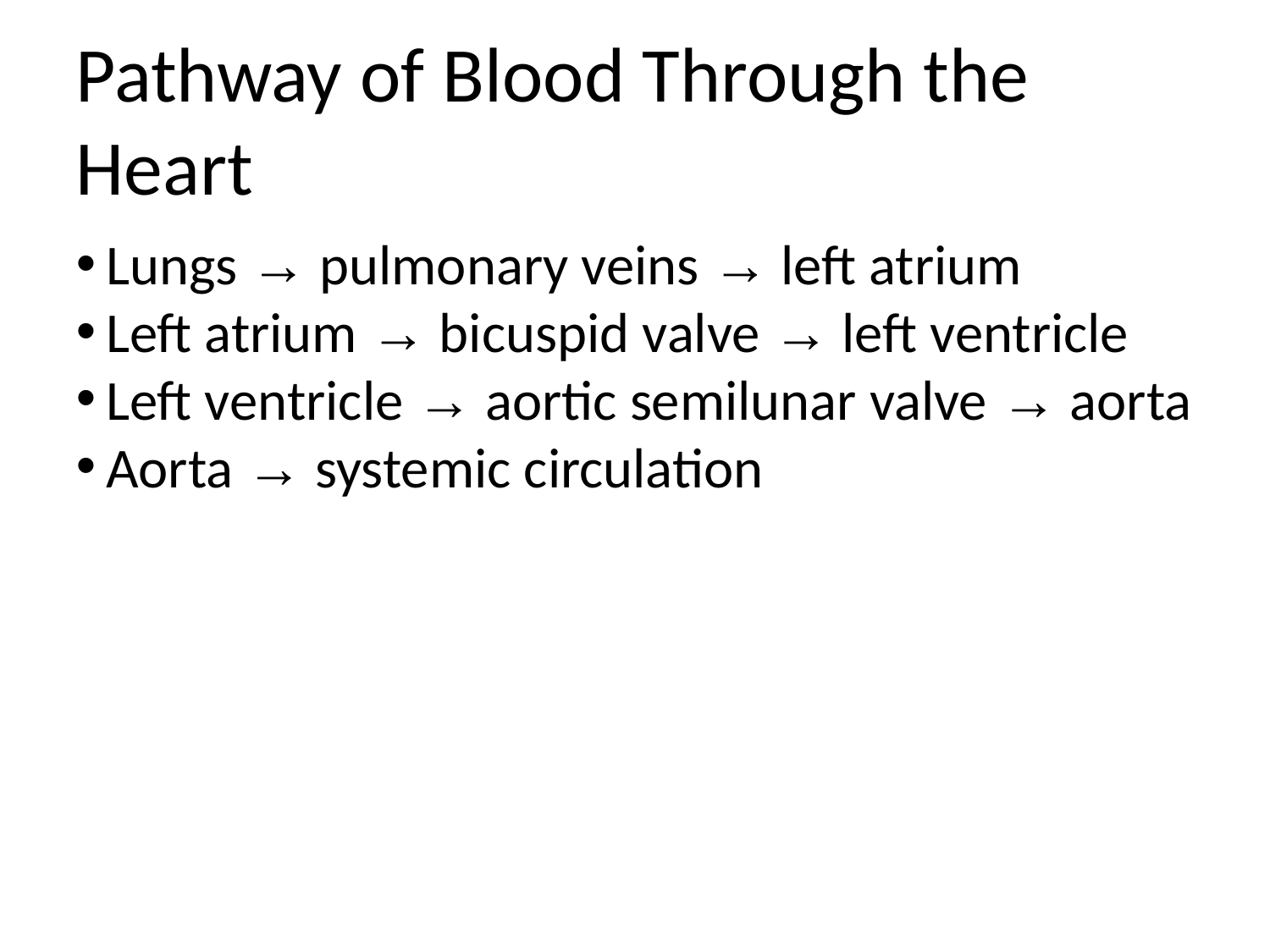

Pathway of Blood Through the Heart
Lungs → pulmonary veins → left atrium
Left atrium → bicuspid valve → left ventricle
Left ventricle → aortic semilunar valve → aorta
Aorta → systemic circulation